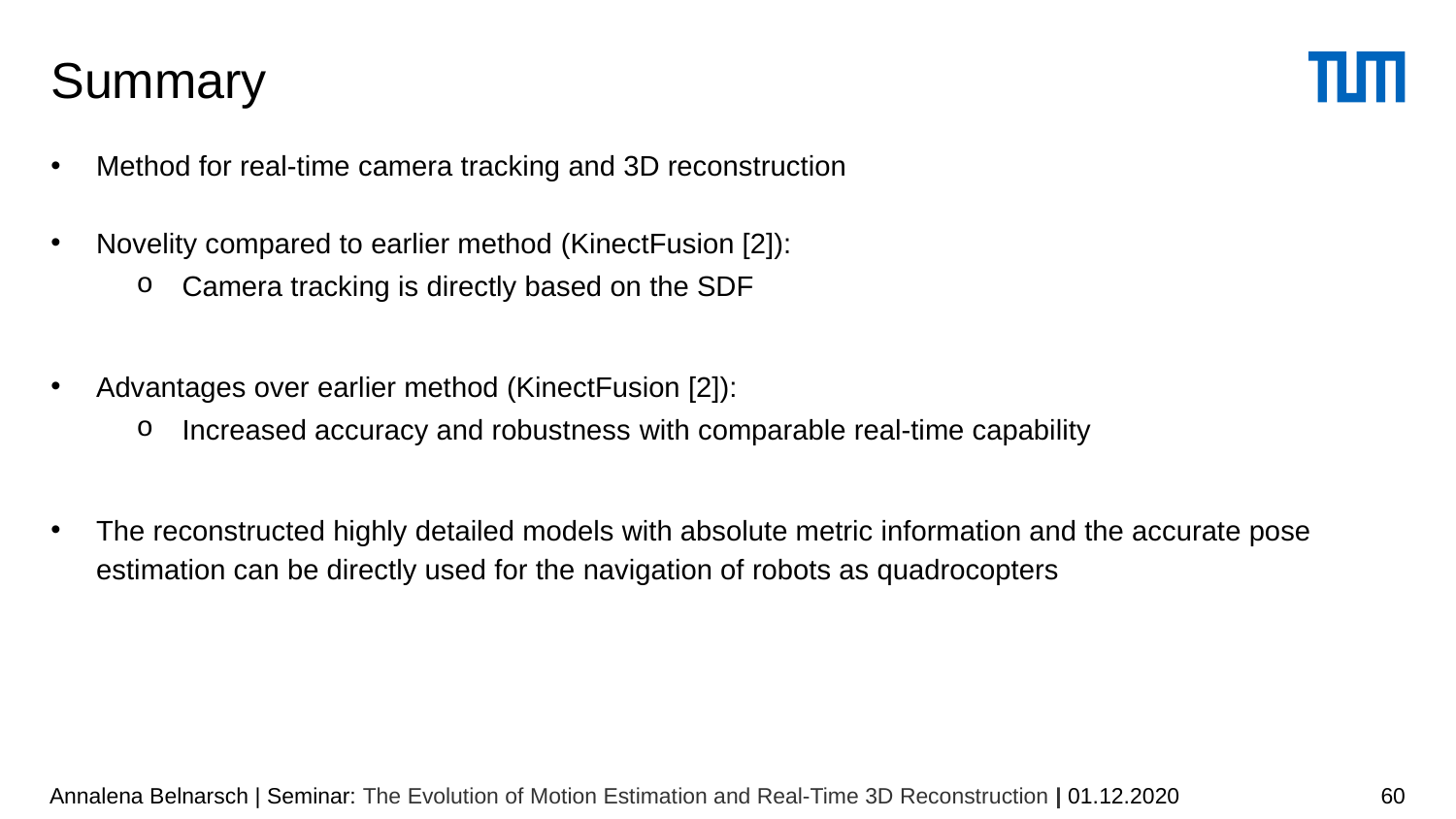

# Summary

Method for real-time camera tracking and 3D reconstruction

Novelity compared to earlier method (KinectFusion [2]):
Camera tracking is directly based on the SDF

Advantages over earlier method (KinectFusion [2]):
Increased accuracy and robustness with comparable real-time capability

The reconstructed highly detailed models with absolute metric information and the accurate pose estimation can be directly used for the navigation of robots as quadrocopters
Annalena Belnarsch | Seminar: The Evolution of Motion Estimation and Real-Time 3D Reconstruction | 01.12.2020
60